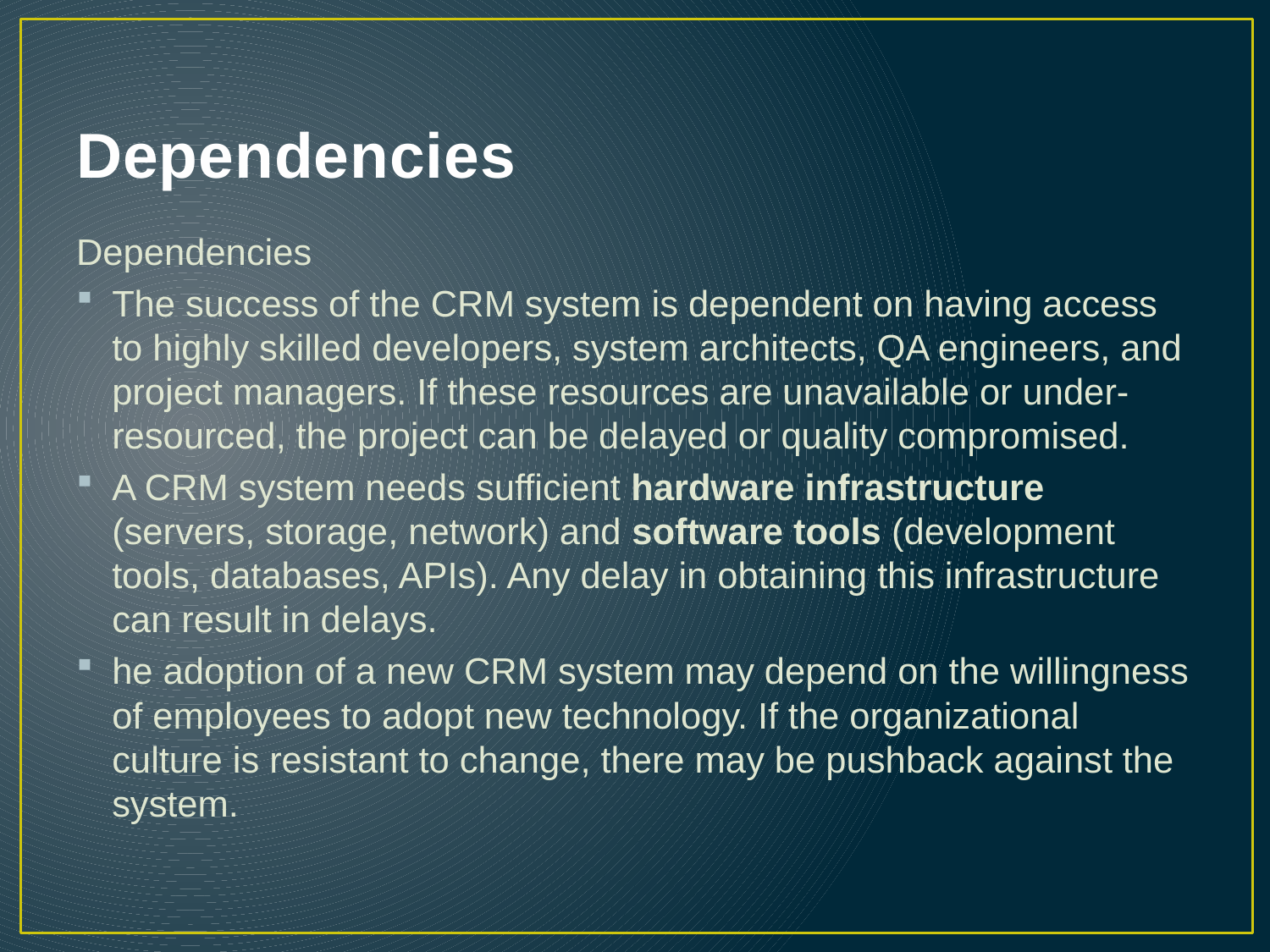

# Dependencies
Dependencies
The success of the CRM system is dependent on having access to highly skilled developers, system architects, QA engineers, and project managers. If these resources are unavailable or under-resourced, the project can be delayed or quality compromised.
A CRM system needs sufficient hardware infrastructure (servers, storage, network) and software tools (development tools, databases, APIs). Any delay in obtaining this infrastructure can result in delays.
he adoption of a new CRM system may depend on the willingness of employees to adopt new technology. If the organizational culture is resistant to change, there may be pushback against the system.